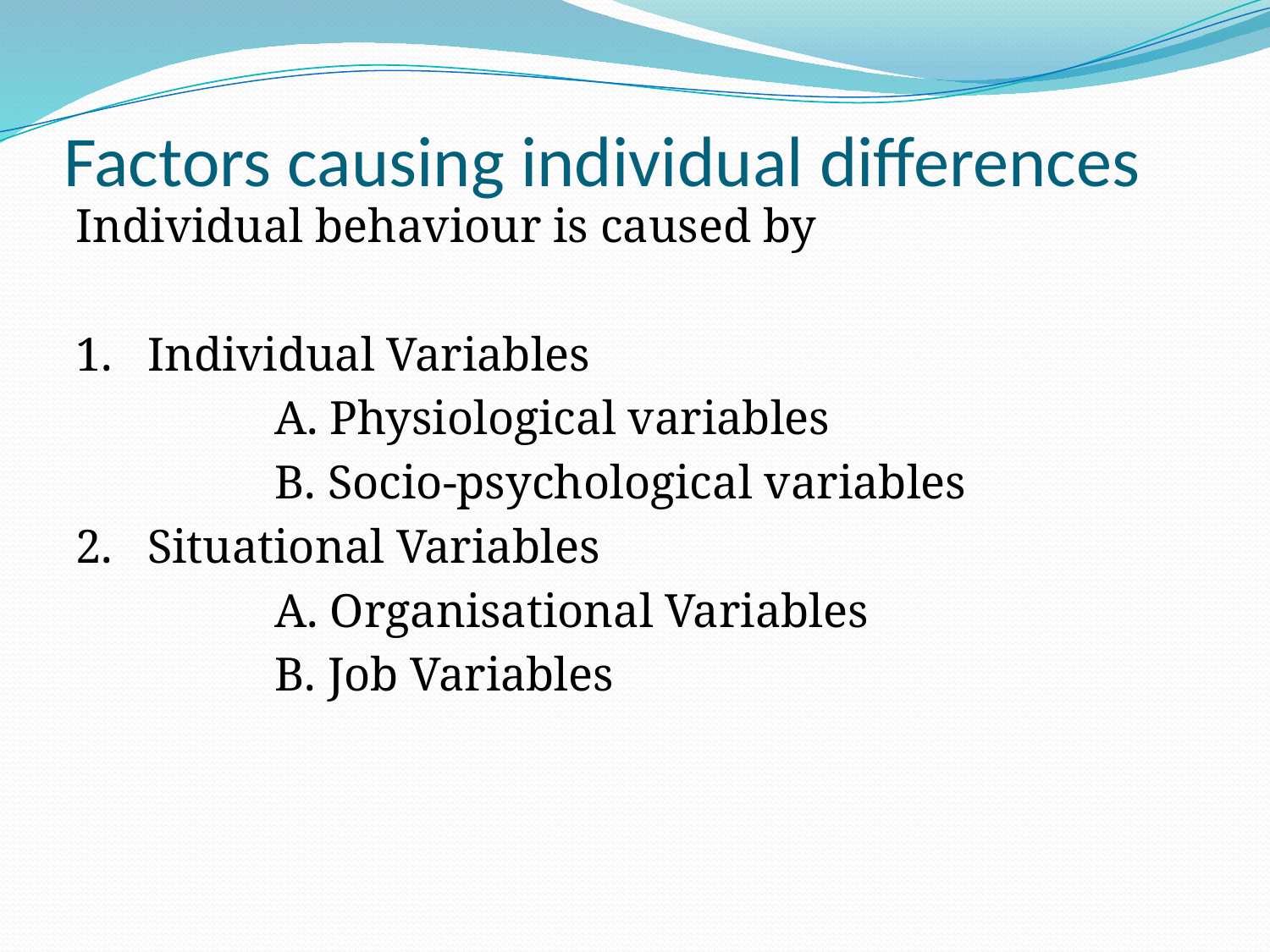

# Factors causing individual differences
Individual behaviour is caused by

1.	Individual Variables
		A. Physiological variables
		B. Socio-psychological variables
2.	Situational Variables
		A. Organisational Variables
		B. Job Variables